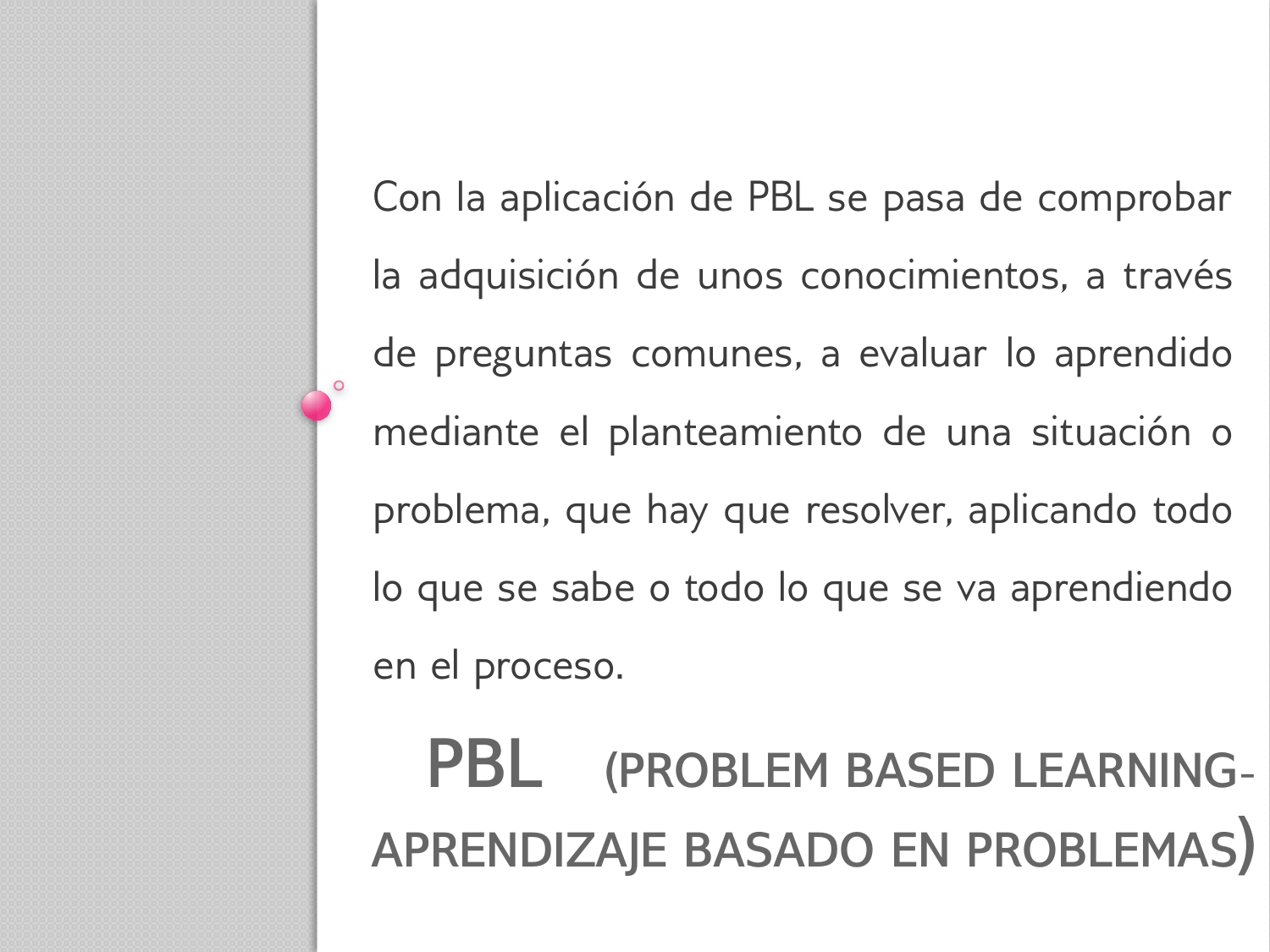

Con la aplicación de PBL se pasa de comprobar la adquisición de unos conocimientos, a través de preguntas comunes, a evaluar lo aprendido mediante el planteamiento de una situación o problema, que hay que resolver, aplicando todo lo que se sabe o todo lo que se va aprendiendo en el proceso.
# Pbl   (PROBLEM BASED LEARNING- APRENDIZAJE BASADO EN PROBLEMAS)